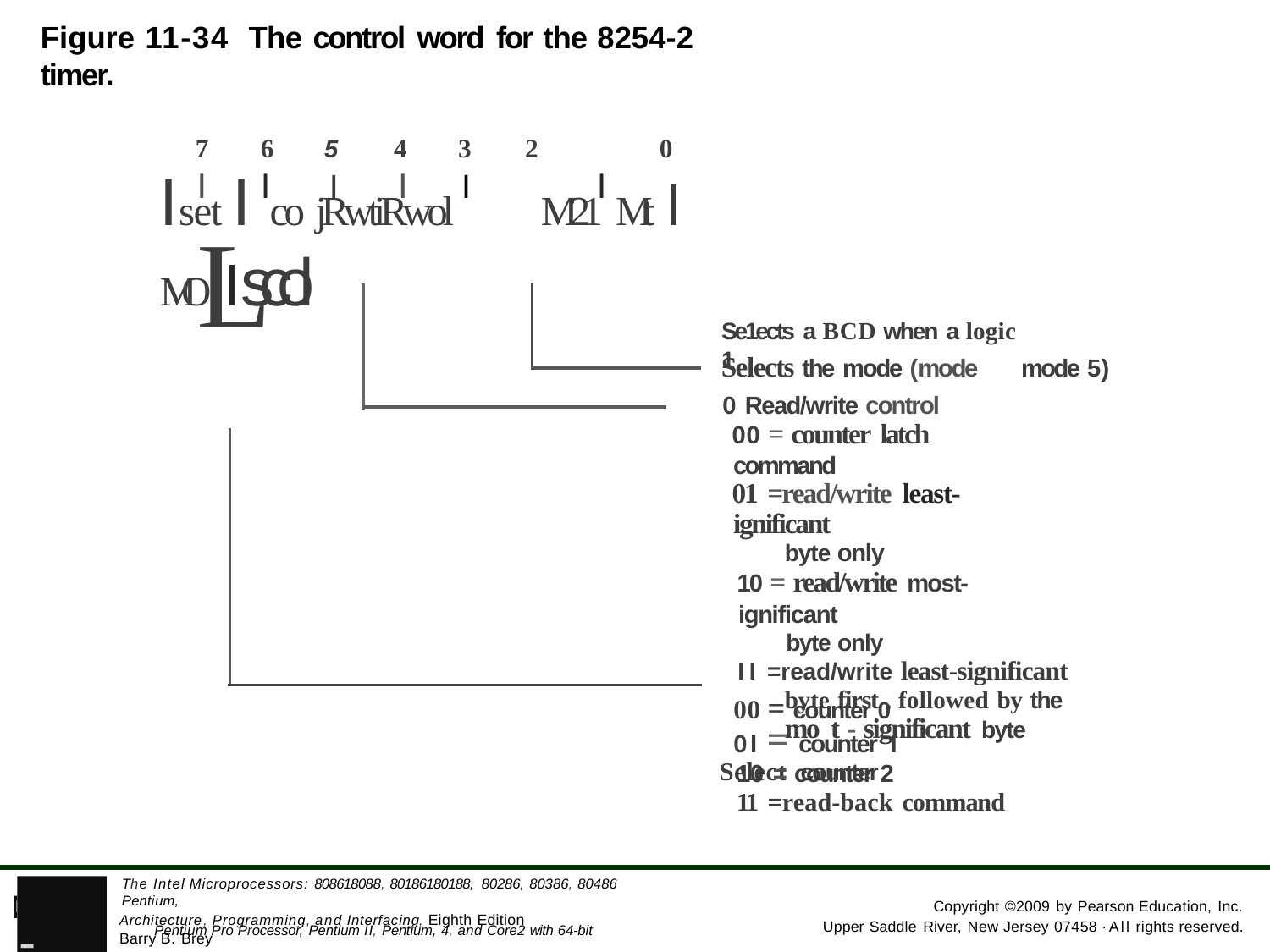

Figure 11-34  The control word for the 8254-2 timer.
7	6
4	3	2	0
5
Iset I co jRwtiRwol	M21 Mt  I MO Iscol
I	I	I	I	I	I	L

Se1ects a BCD when a logic  1
Selects the mode (mode 0 Read/write control
00 = counter latch command
01 =read/write least-  ignificant
byte only
10 = read/write most-  ignificant
byte only
II =read/write least-significant byte first , followed by the mo t - significant byte

Select  counter
mode 5)

00 = counter 0
0I = counter  I
10 = counter 2
11 =read-back command
- Pentium Pro Processor, Pentium II, Pentium, 4, and Core2 with 64-bit Extensions

The Intel Microprocessors: 808618088, 80186180188,  80286, 80386, 80486 Pentium,

PEARSON
Copyright ©2009 by Pearson Education, Inc.
Architecture, Programming, and Interfacing, Eighth Edition Barry B. Brey
Upper Saddle River, New Jersey 07458 ·All rights reserved.